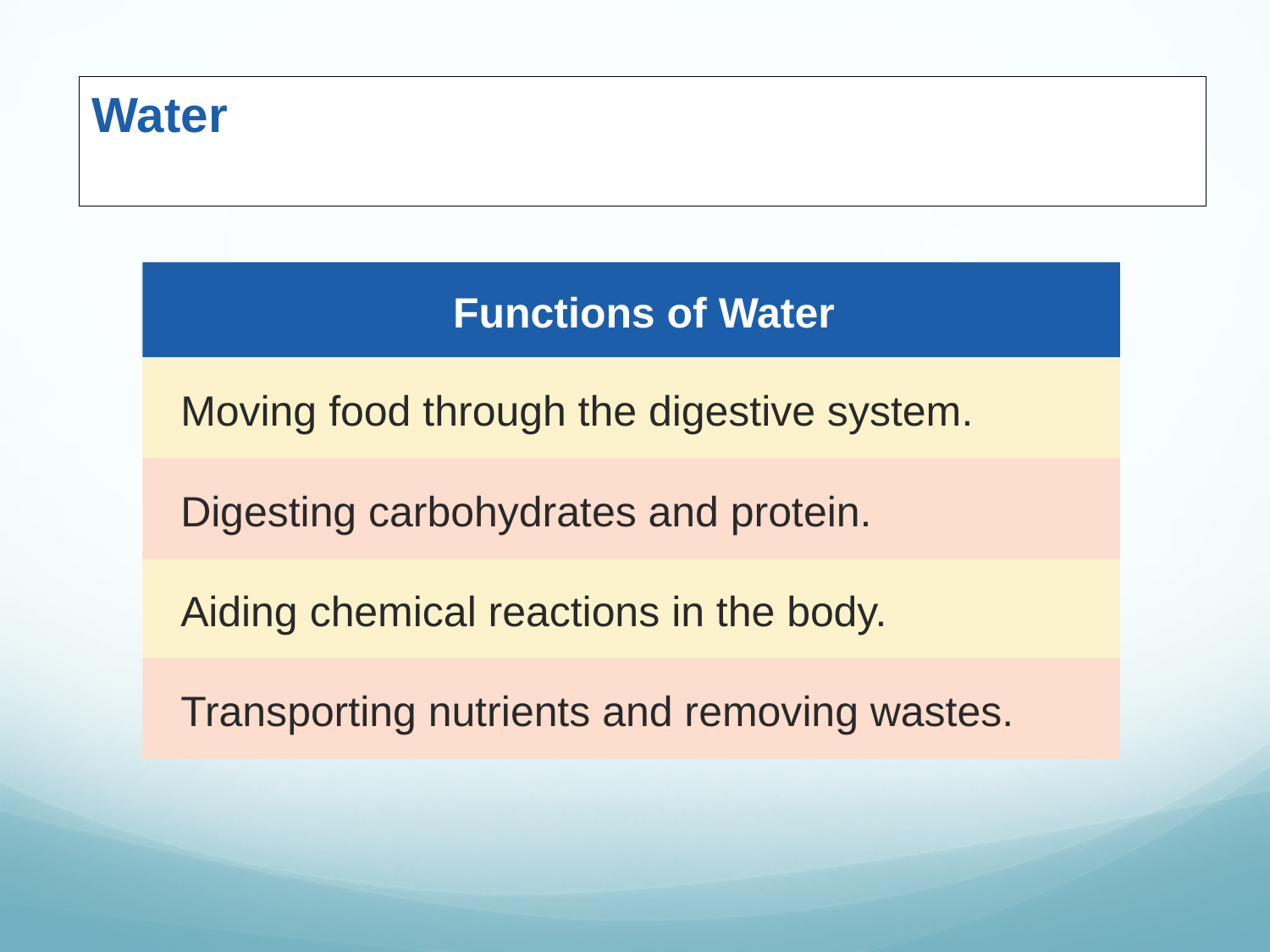

Water
Functions of Water

Moving food through the digestive system.
Digesting carbohydrates and protein.

Aiding chemical reactions in the body.

Transporting nutrients and removing wastes.